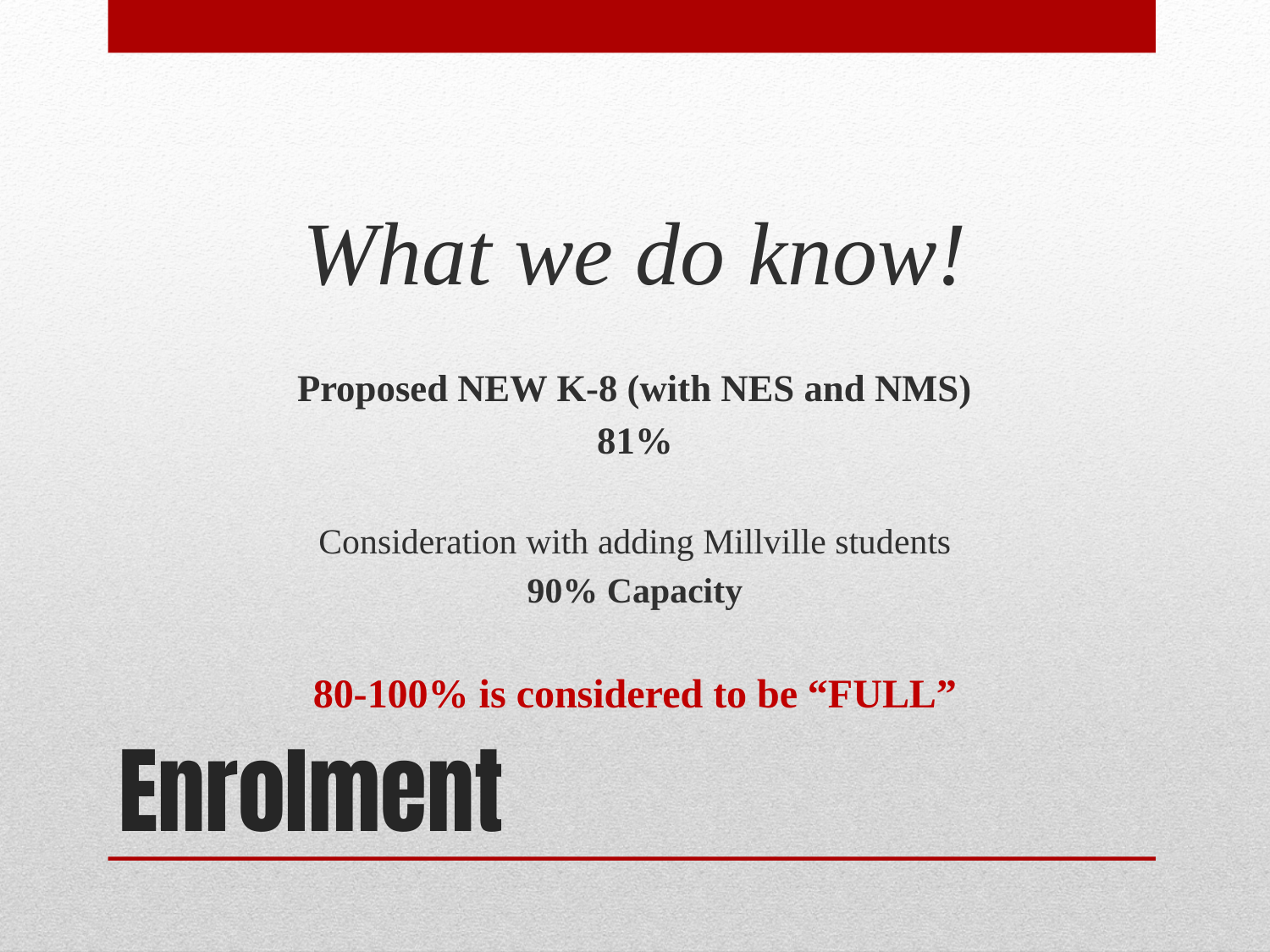

What we do know!

Proposed NEW K-8 (with NES and NMS)
81%

Consideration with adding Millville students
90% Capacity

80-100% is considered to be “FULL”

# Enrolment